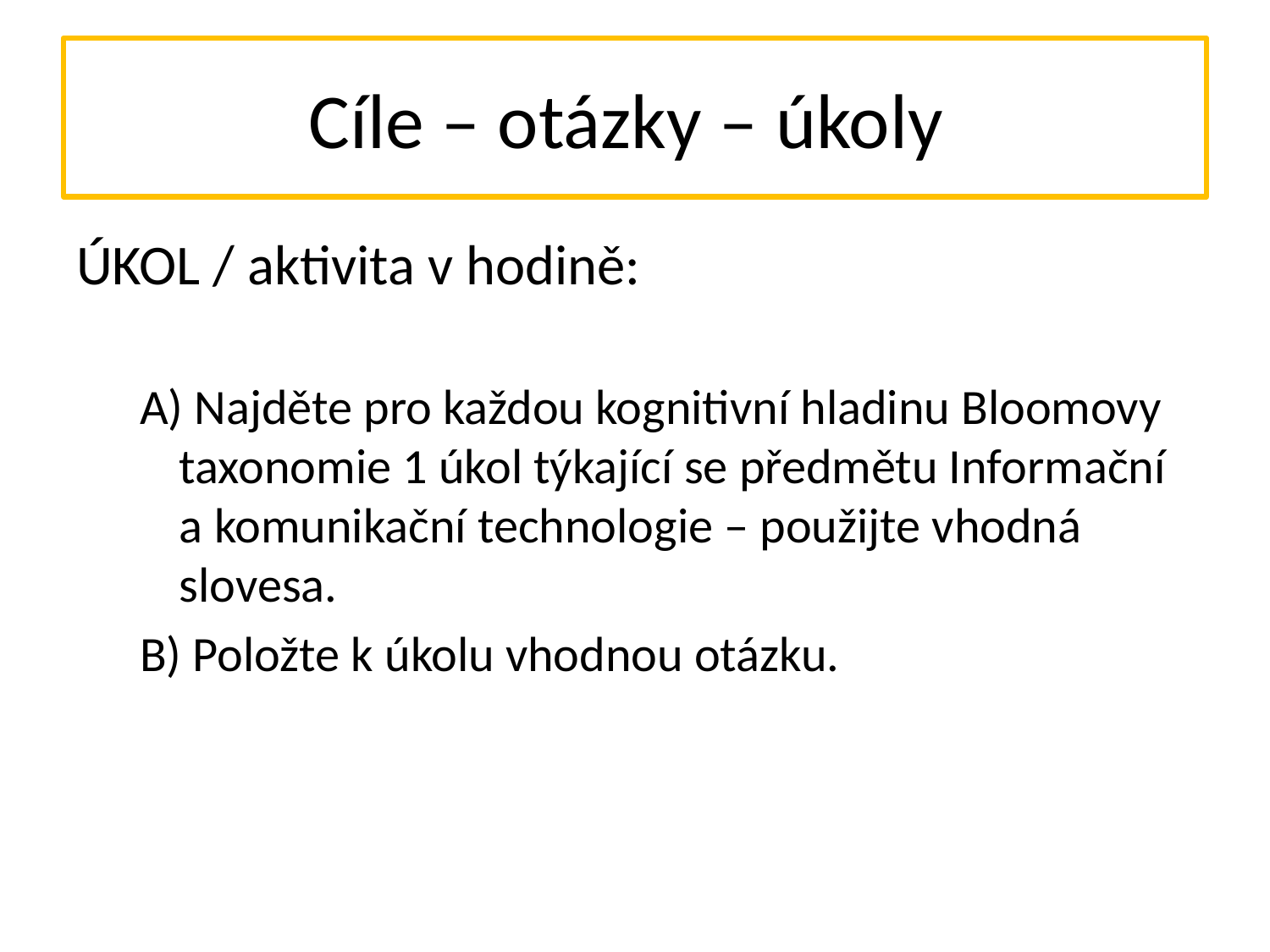

# Cíle – otázky – úkoly
ÚKOL / aktivita v hodině:

A) Najděte pro každou kognitivní hladinu Bloomovy taxonomie 1 úkol týkající se předmětu Informační a komunikační technologie – použijte vhodná slovesa.
B) Položte k úkolu vhodnou otázku.